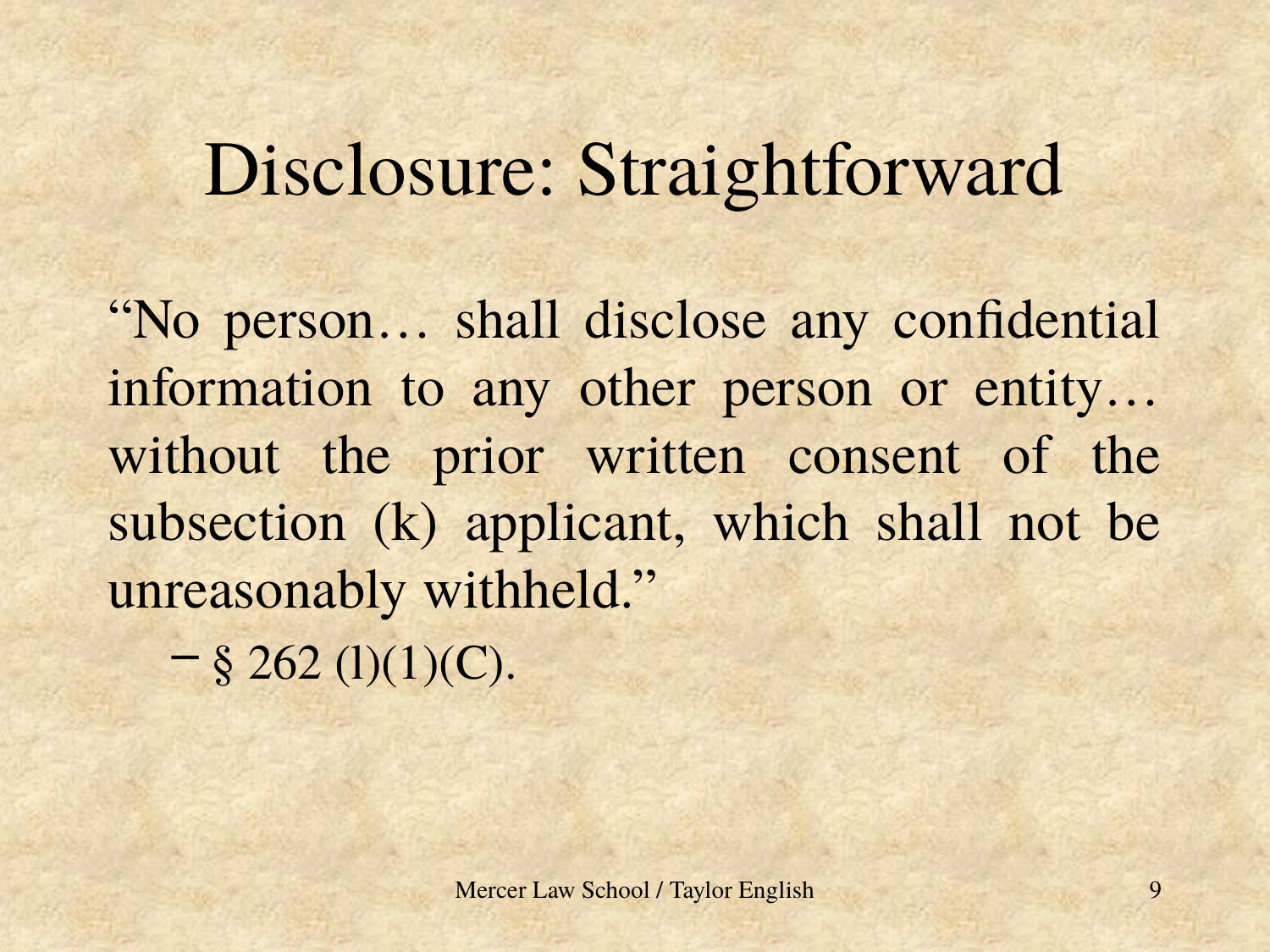

# Disclosure: Straightforward
“No person… shall disclose any confidential information to any other person or entity… without the prior written consent of the subsection (k) applicant, which shall not be unreasonably withheld.”
§ 262 (l)(1)(C).

Mercer Law School / Taylor English
9